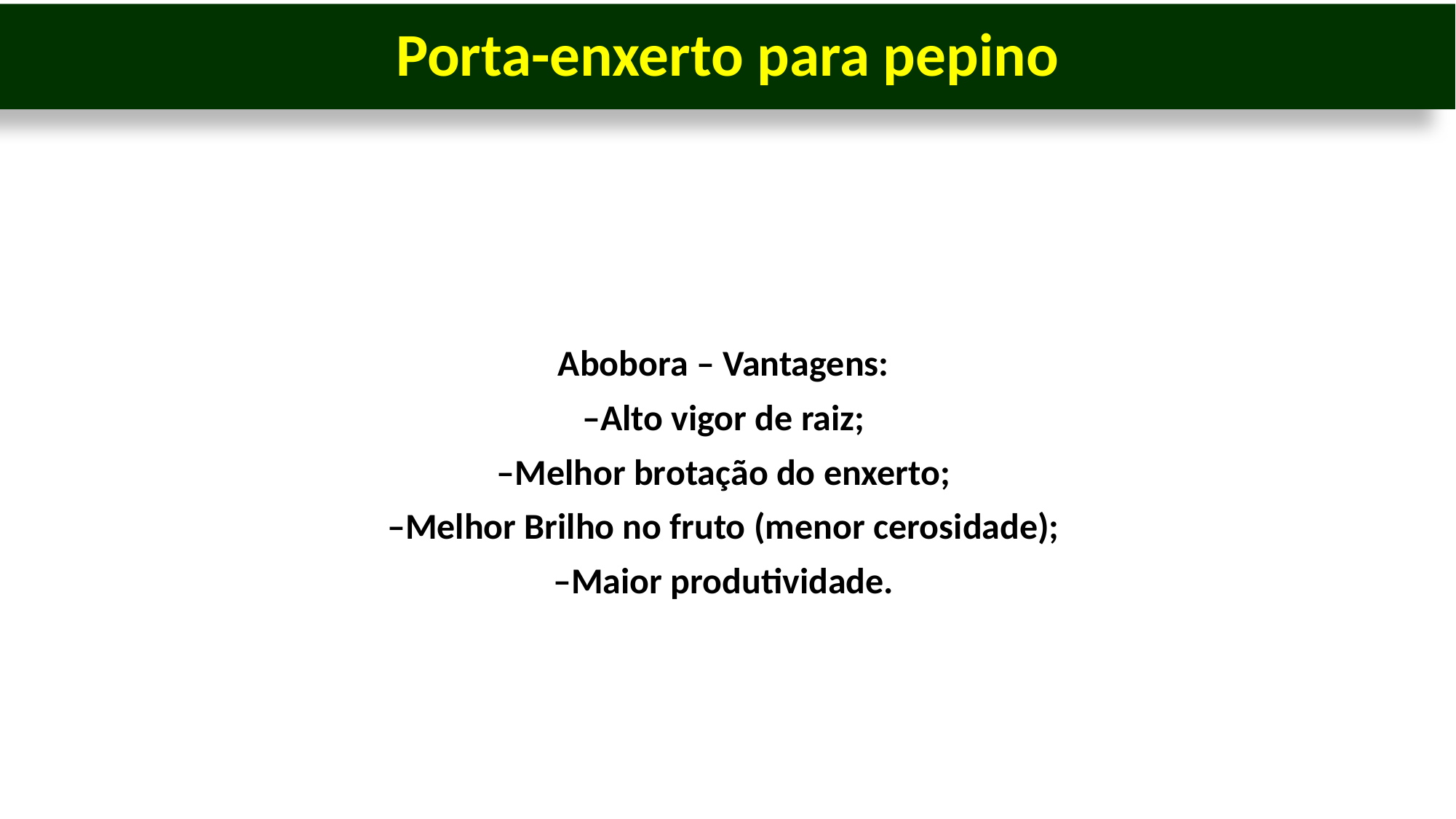

Porta-enxerto para pepino

Abobora – Vantagens:
–Alto vigor de raiz;
–Melhor brotação do enxerto;
–Melhor Brilho no fruto (menor cerosidade);
–Maior produtividade.